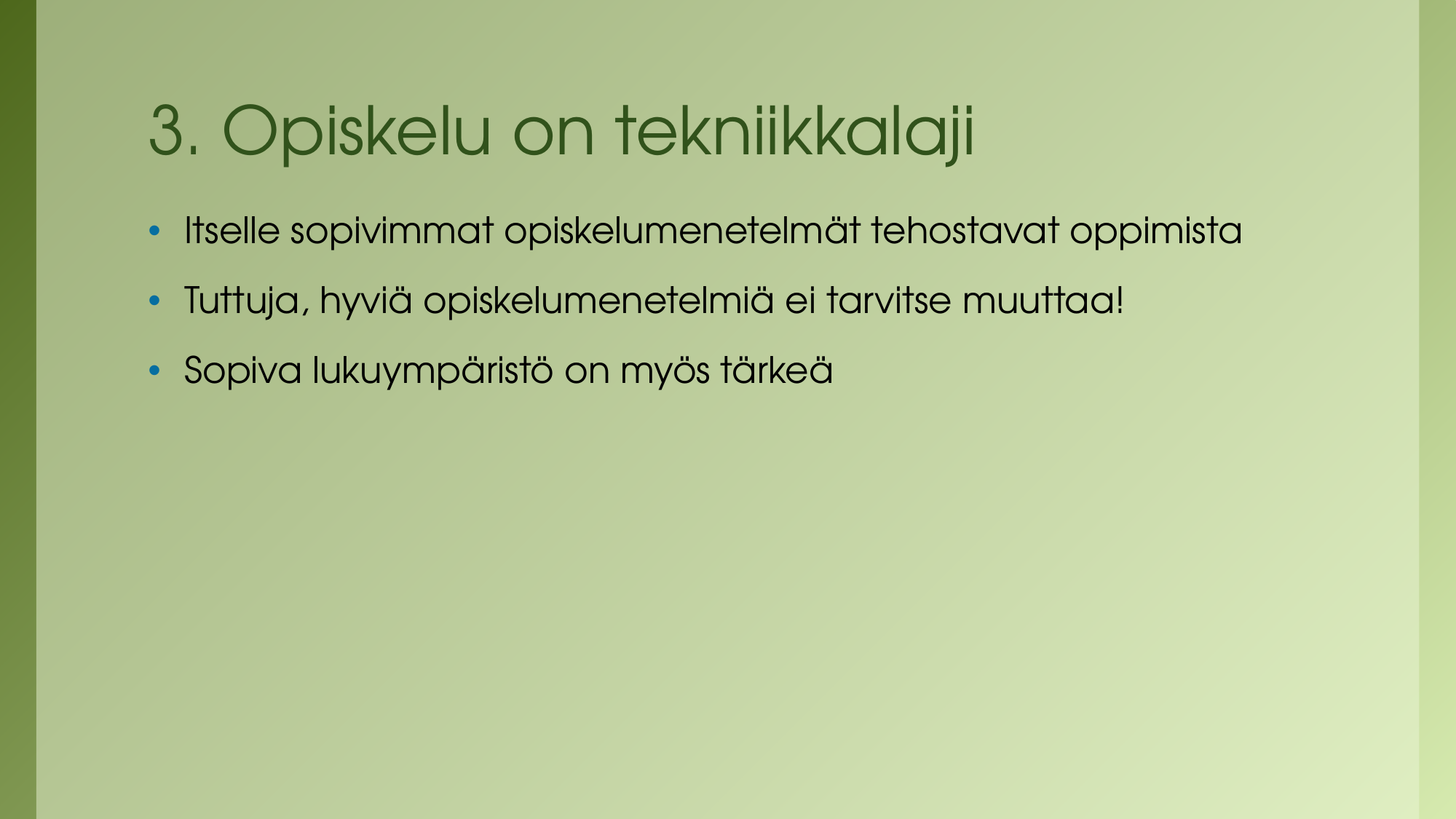

# 3. Opiskelu on tekniikkalaji
Itselle sopivimmat opiskelumenetelmät tehostavat oppimista
Tuttuja, hyviä opiskelumenetelmiä ei tarvitse muuttaa!
Sopiva lukuympäristö on myös tärkeä